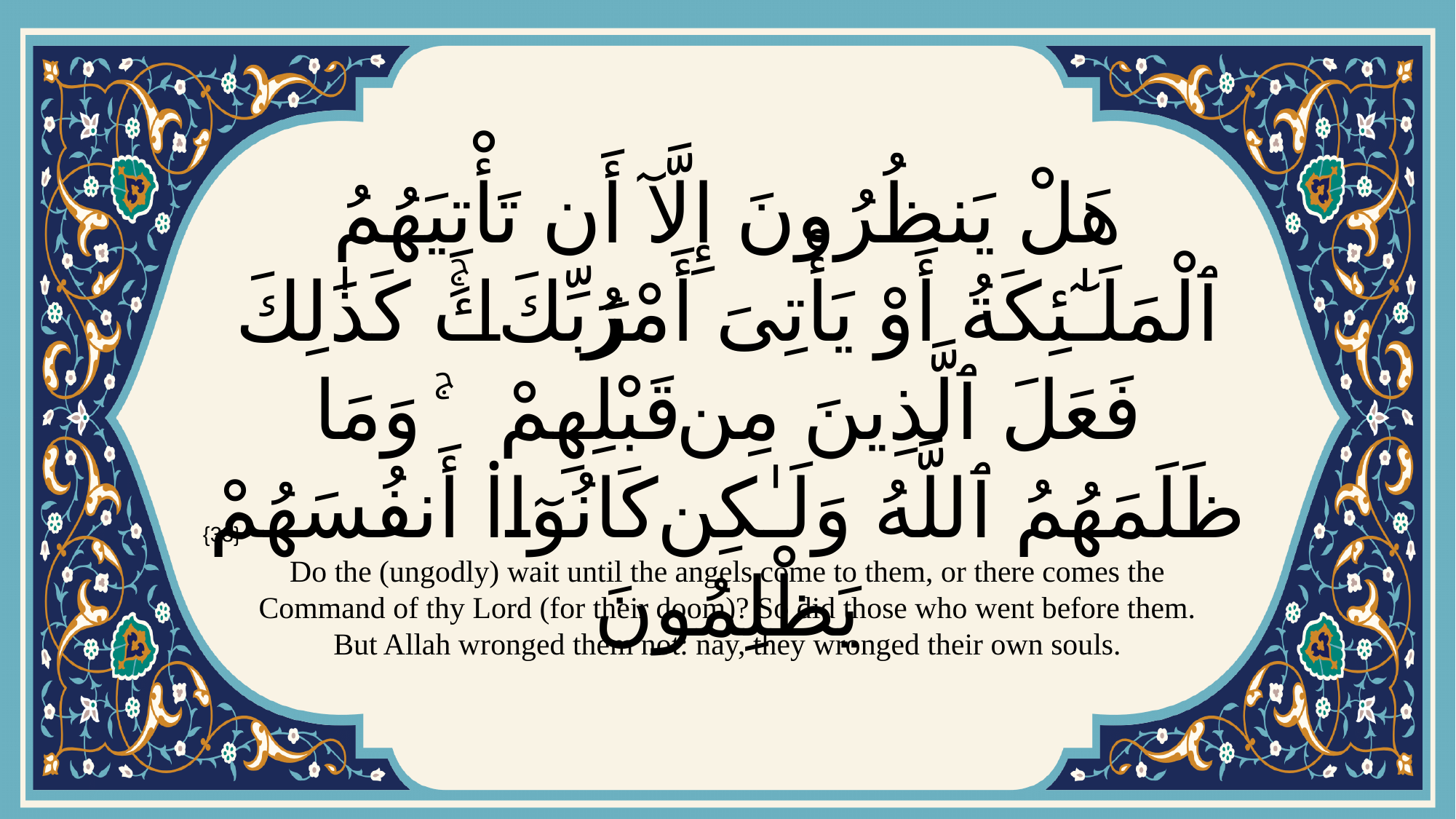

# هَلْ يَنظُرُونَ إِلَّآ أَن تَأْتِيَهُمُ ٱلْمَلَـٰٓئِكَةُ أَوْ يَأْتِىَ أَمْرُ رَبِّكَۚ كَذَٰلِكَ فَعَلَ ٱلَّذِينَ مِن قَبْلِهِمْ ۚ وَمَا ظَلَمَهُمُ ٱللَّهُ وَلَـٰكِن كَانُوٓا۟ أَنفُسَهُمْ يَظْلِمُونَ
{33}
Do the (ungodly) wait until the angels come to them, or there comes the Command of thy Lord (for their doom)? So did those who went before them. But Allah wronged them not: nay, they wronged their own souls.